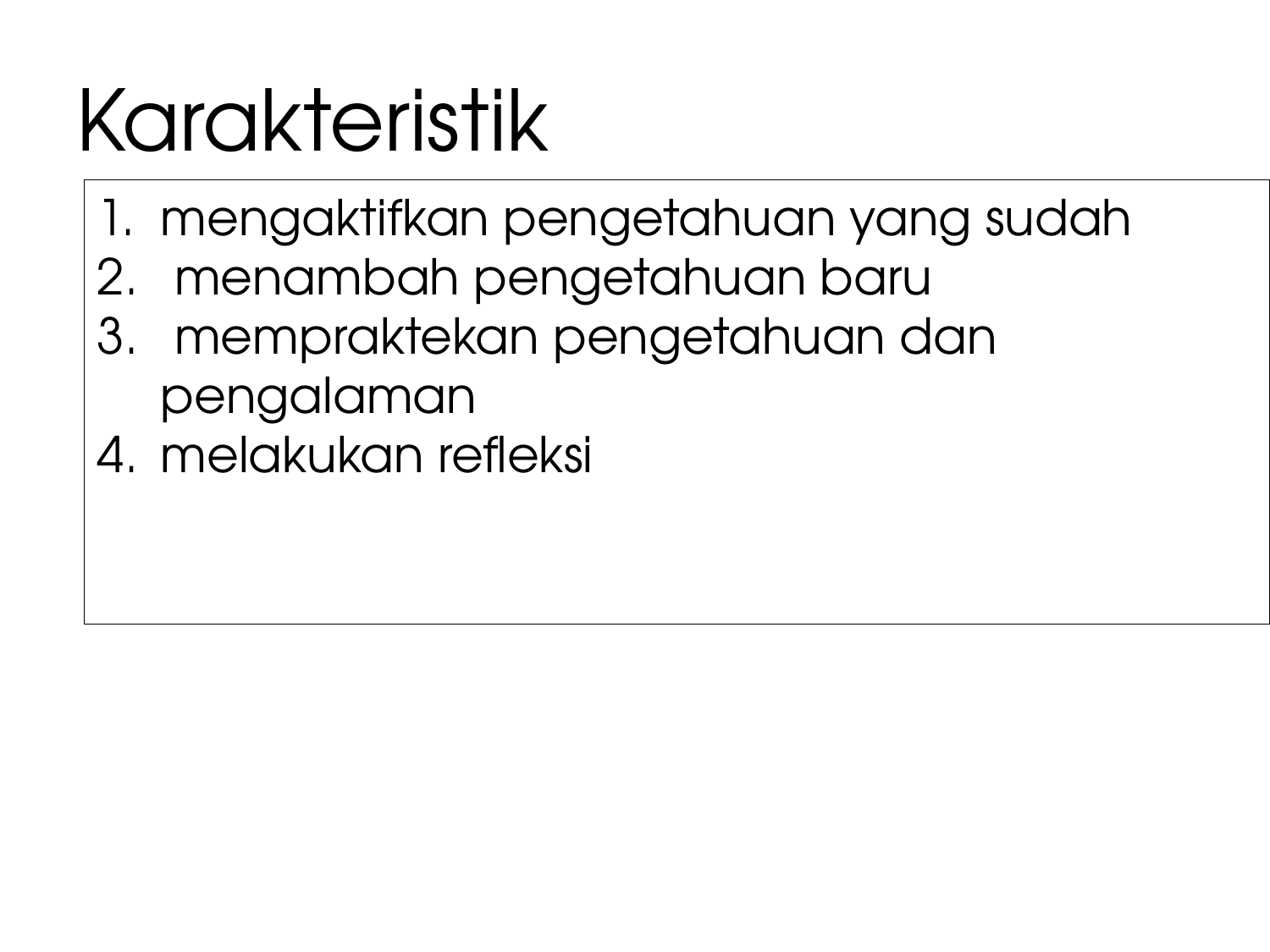

# Karakteristik
mengaktifkan pengetahuan yang sudah
 menambah pengetahuan baru
 mempraktekan pengetahuan dan pengalaman
melakukan refleksi